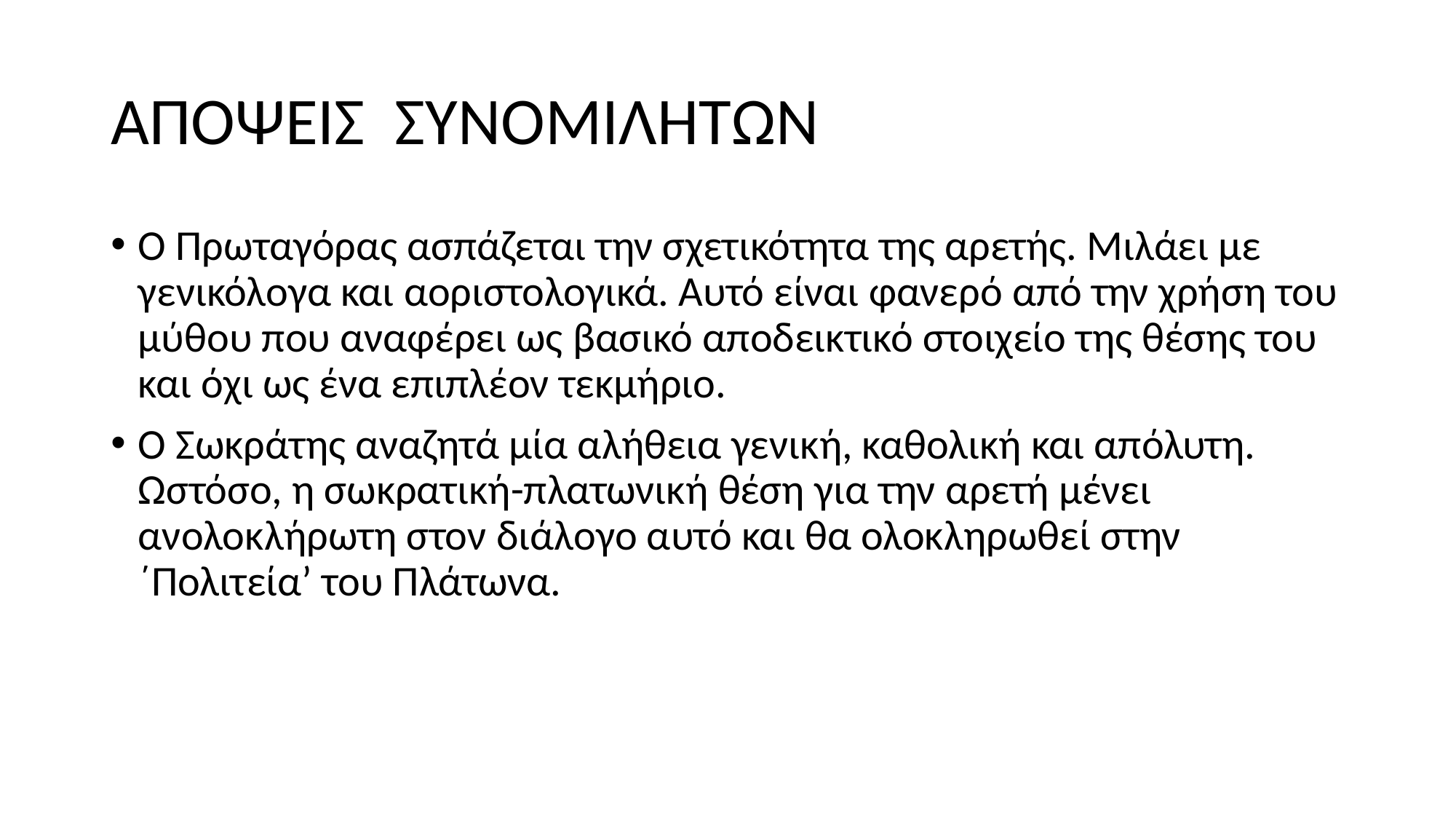

# ΑΠΟΨΕΙΣ  ΣΥΝΟΜΙΛΗΤΩΝ
Ο Πρωταγόρας ασπάζεται την σχετικότητα της αρετής. Μιλάει με γενικόλογα και αοριστολογικά. Αυτό είναι φανερό από την χρήση του μύθου που αναφέρει ως βασικό αποδεικτικό στοιχείο της θέσης του και όχι ως ένα επιπλέον τεκμήριο.
Ο Σωκράτης αναζητά μία αλήθεια γενική, καθολική και απόλυτη. Ωστόσο, η σωκρατική-πλατωνική θέση για την αρετή μένει ανολοκλήρωτη στον διάλογο αυτό και θα ολοκληρωθεί στην ΄Πολιτεία’ του Πλάτωνα.